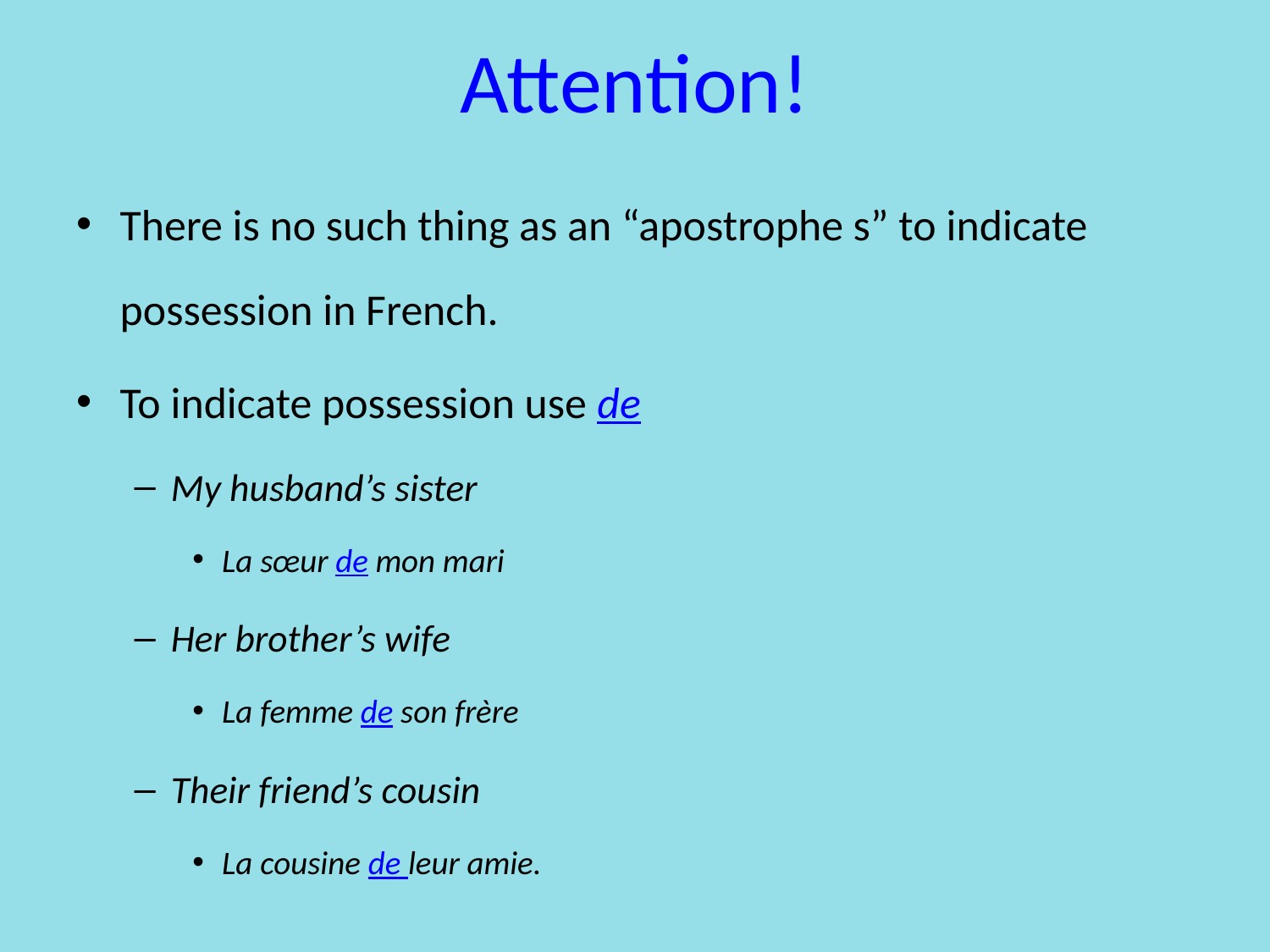

# Attention!
There is no such thing as an “apostrophe s” to indicate possession in French.
To indicate possession use de
My husband’s sister
La sœur de mon mari
Her brother’s wife
La femme de son frère
Their friend’s cousin
La cousine de leur amie.